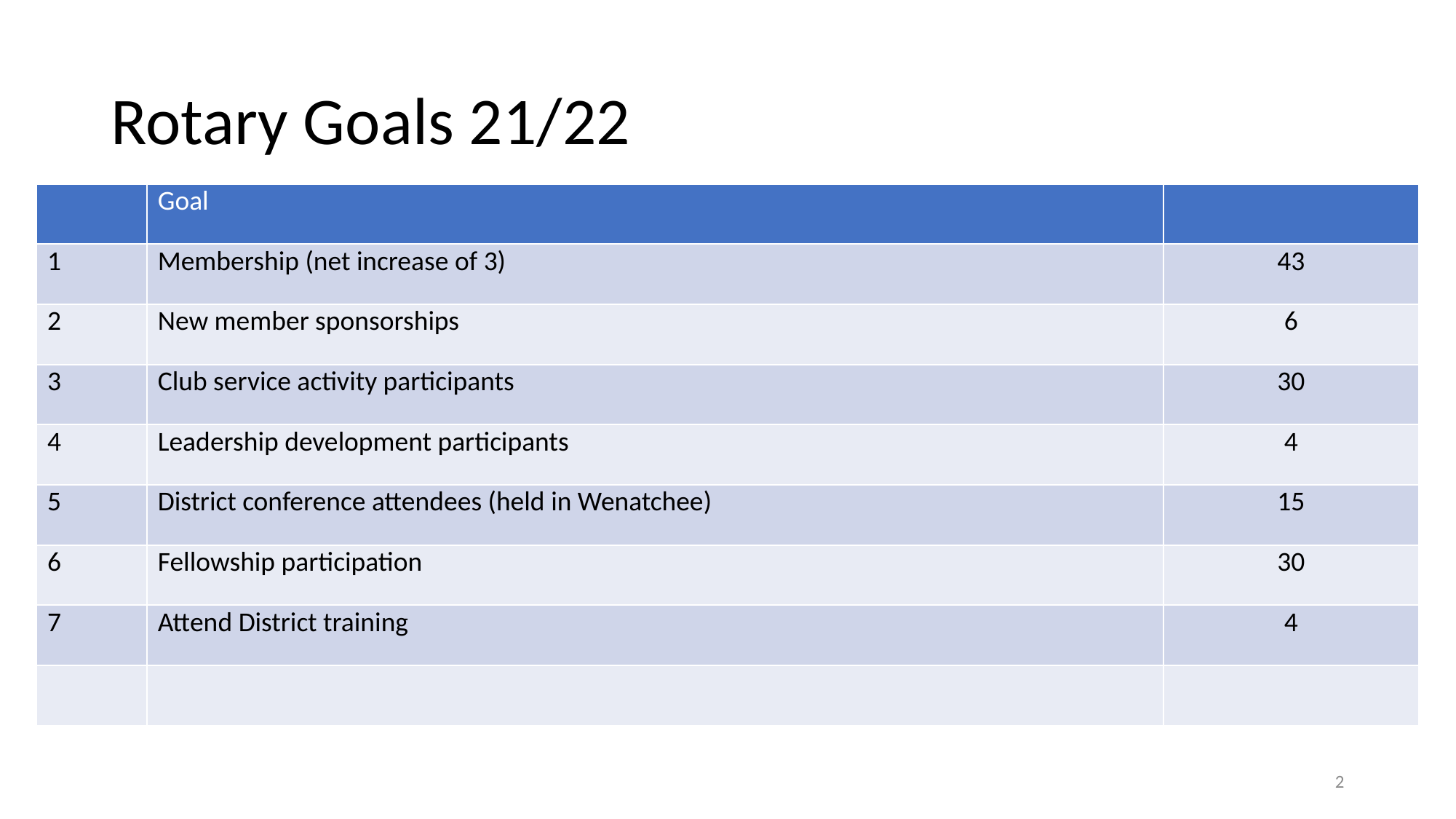

# Rotary Goals 21/22
|  | Goal |  |
| --- | --- | --- |
| 1 | Membership (net increase of 3) | 43 |
| 2 | New member sponsorships | 6 |
| 3 | Club service activity participants | 30 |
| 4 | Leadership development participants | 4 |
| 5 | District conference attendees (held in Wenatchee) | 15 |
| 6 | Fellowship participation | 30 |
| 7 | Attend District training | 4 |
|  |  |  |
2